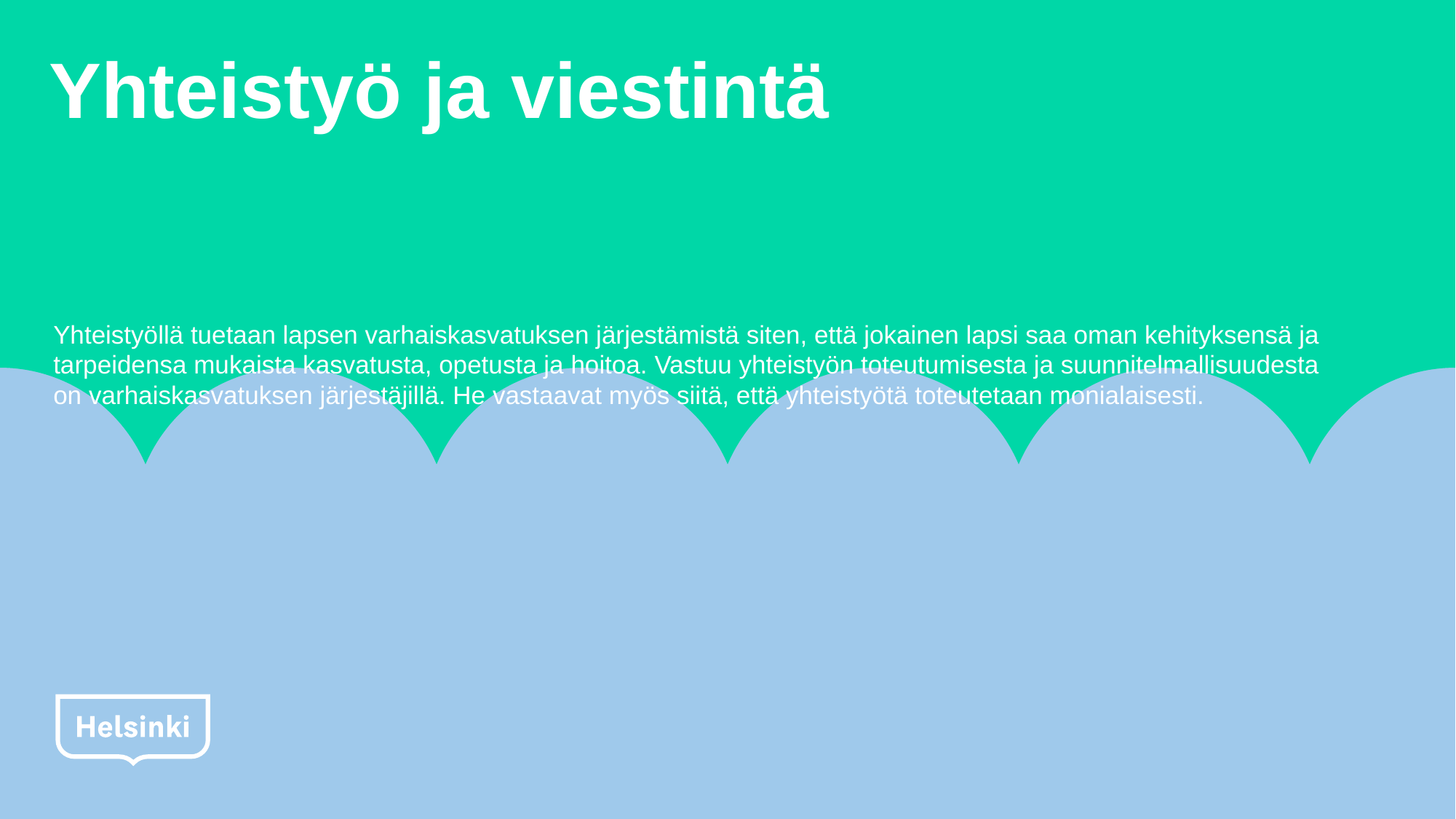

# Yhteistyö ja viestintä
Yhteistyöllä tuetaan lapsen varhaiskasvatuksen järjestämistä siten, että jokainen lapsi saa oman kehityksensä ja tarpeidensa mukaista kasvatusta, opetusta ja hoitoa. Vastuu yhteistyön toteutumisesta ja suunnitelmallisuudesta on varhaiskasvatuksen järjestäjillä. He vastaavat myös siitä, että yhteistyötä toteutetaan monialaisesti.